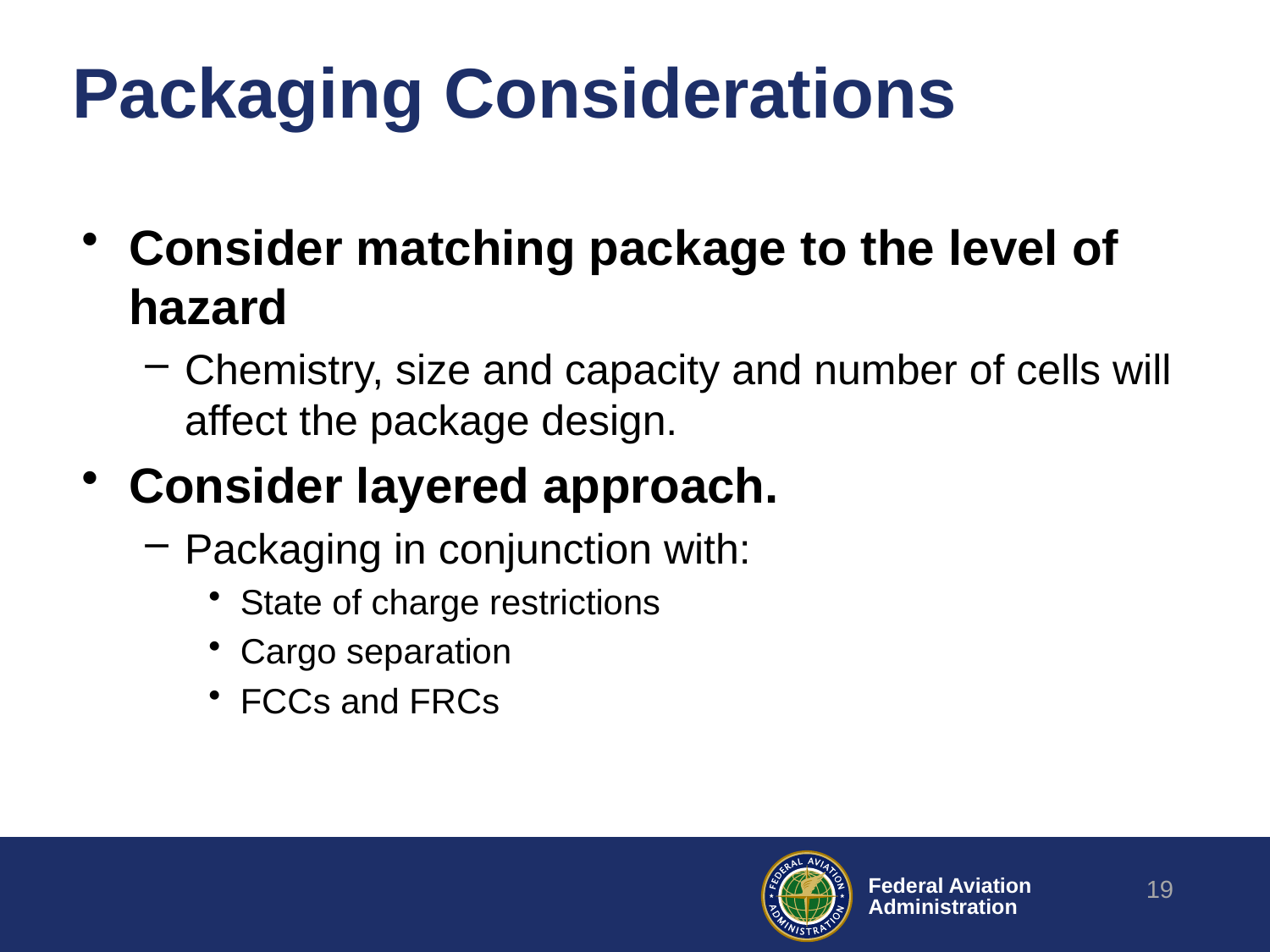

# Packaging Considerations
Consider matching package to the level of hazard
Chemistry, size and capacity and number of cells will affect the package design.
Consider layered approach.
Packaging in conjunction with:
State of charge restrictions
Cargo separation
FCCs and FRCs
19